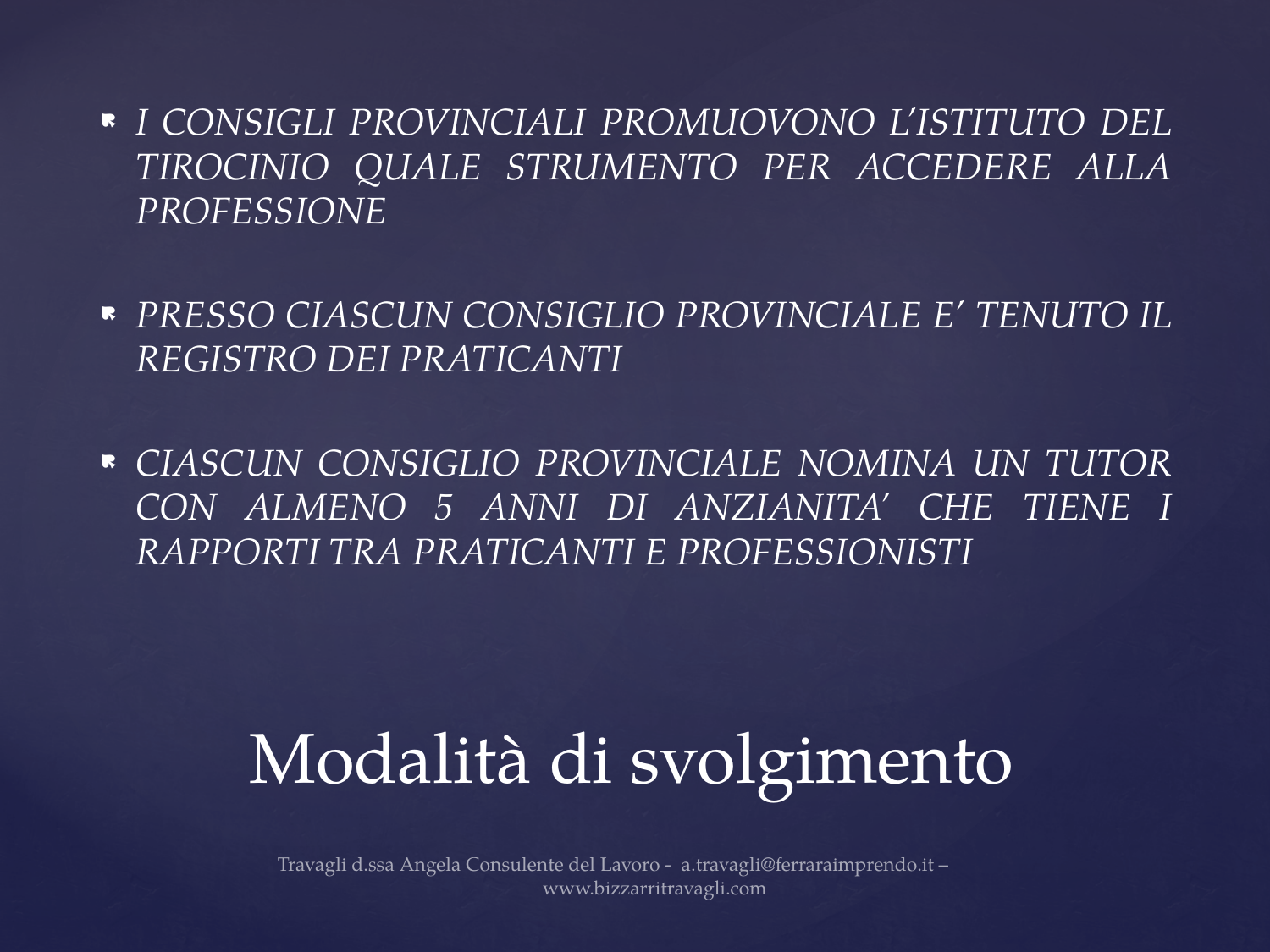

I CONSIGLI PROVINCIALI PROMUOVONO L’ISTITUTO DEL TIROCINIO QUALE STRUMENTO PER ACCEDERE ALLA PROFESSIONE

PRESSO CIASCUN CONSIGLIO PROVINCIALE E’ TENUTO IL REGISTRO DEI PRATICANTI

CIASCUN CONSIGLIO PROVINCIALE NOMINA UN TUTOR CON ALMENO 5 ANNI DI ANZIANITA’ CHE TIENE I RAPPORTI TRA PRATICANTI E PROFESSIONISTI

# Modalità di svolgimento
Travagli d.ssa Angela Consulente del Lavoro -  a.travagli@ferraraimprendo.it –
www.bizzarritravagli.com